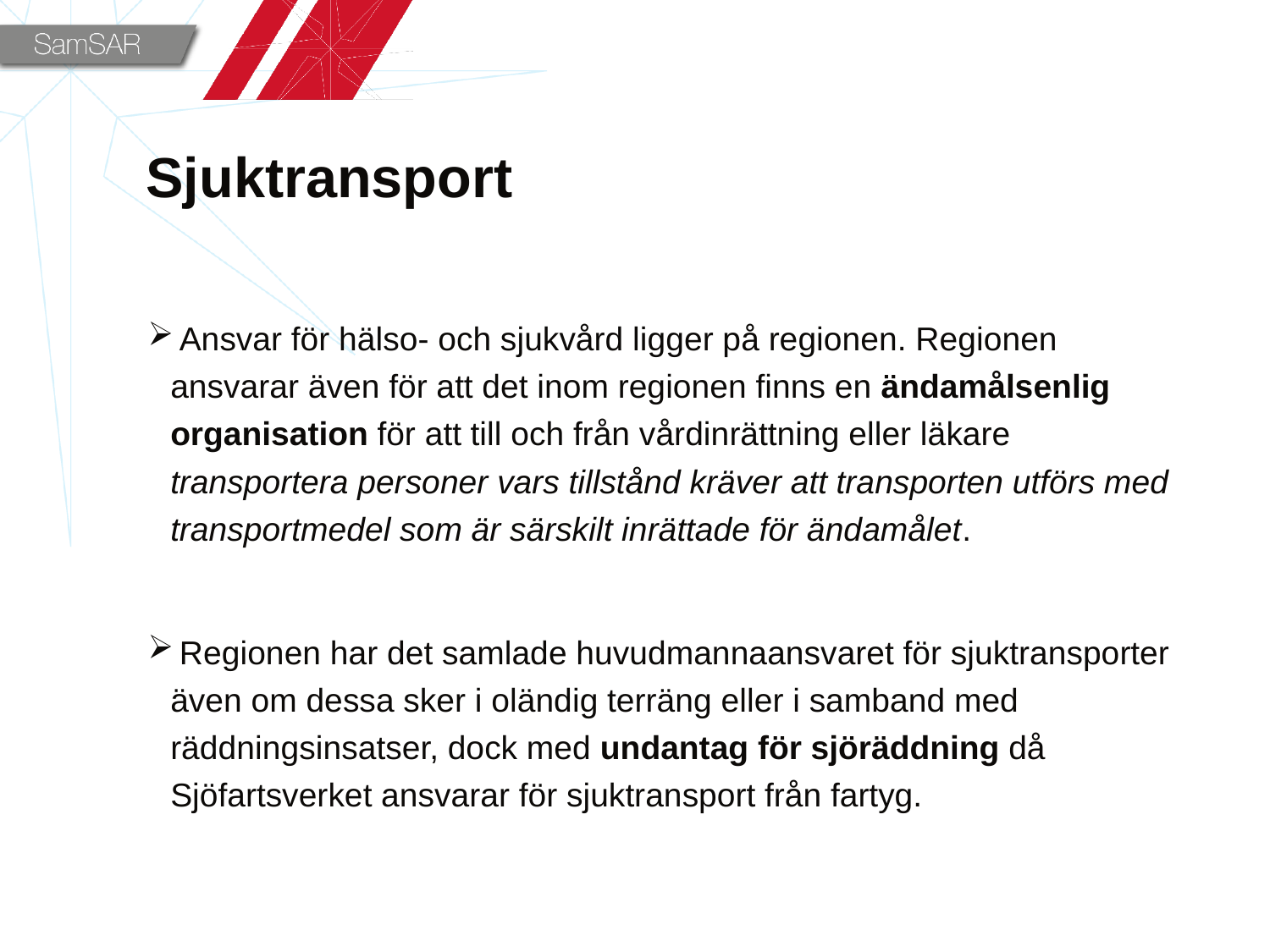

# Sjuktransport

 Ansvar för hälso- och sjukvård ligger på regionen. Regionen ansvarar även för att det inom regionen finns en ändamålsenlig organisation för att till och från vårdinrättning eller läkare transportera personer vars tillstånd kräver att transporten utförs med transportmedel som är särskilt inrättade för ändamålet.

 Regionen har det samlade huvudmannaansvaret för sjuktransporter även om dessa sker i oländig terräng eller i samband med räddningsinsatser, dock med undantag för sjöräddning då Sjöfartsverket ansvarar för sjuktransport från fartyg.